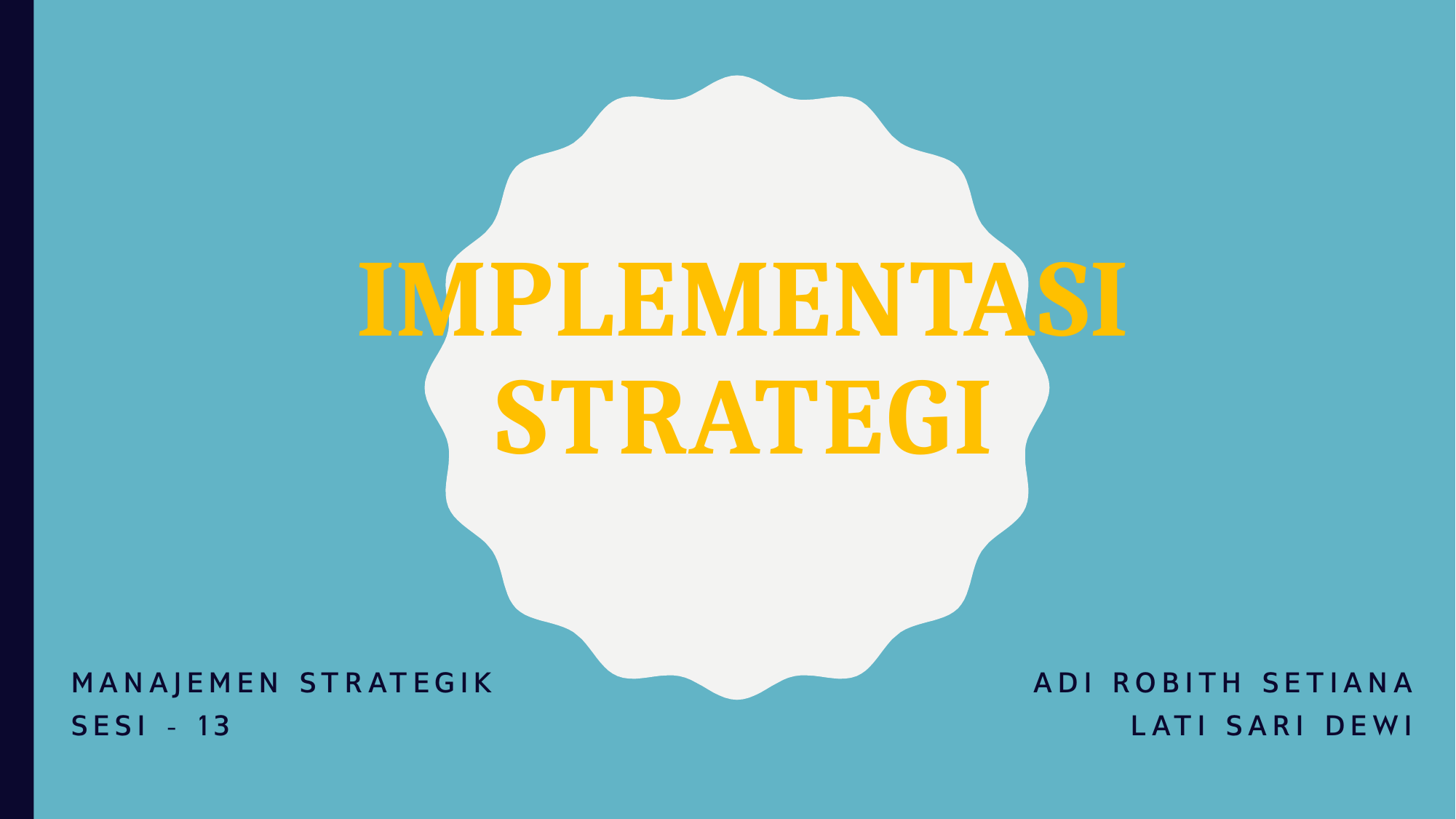

# IMPLEMENTASI STRATEGI
MANAJEMEN STRATEGIK
Sesi - 13
ADI ROBITH SETIANA
LATI SARI DEWI